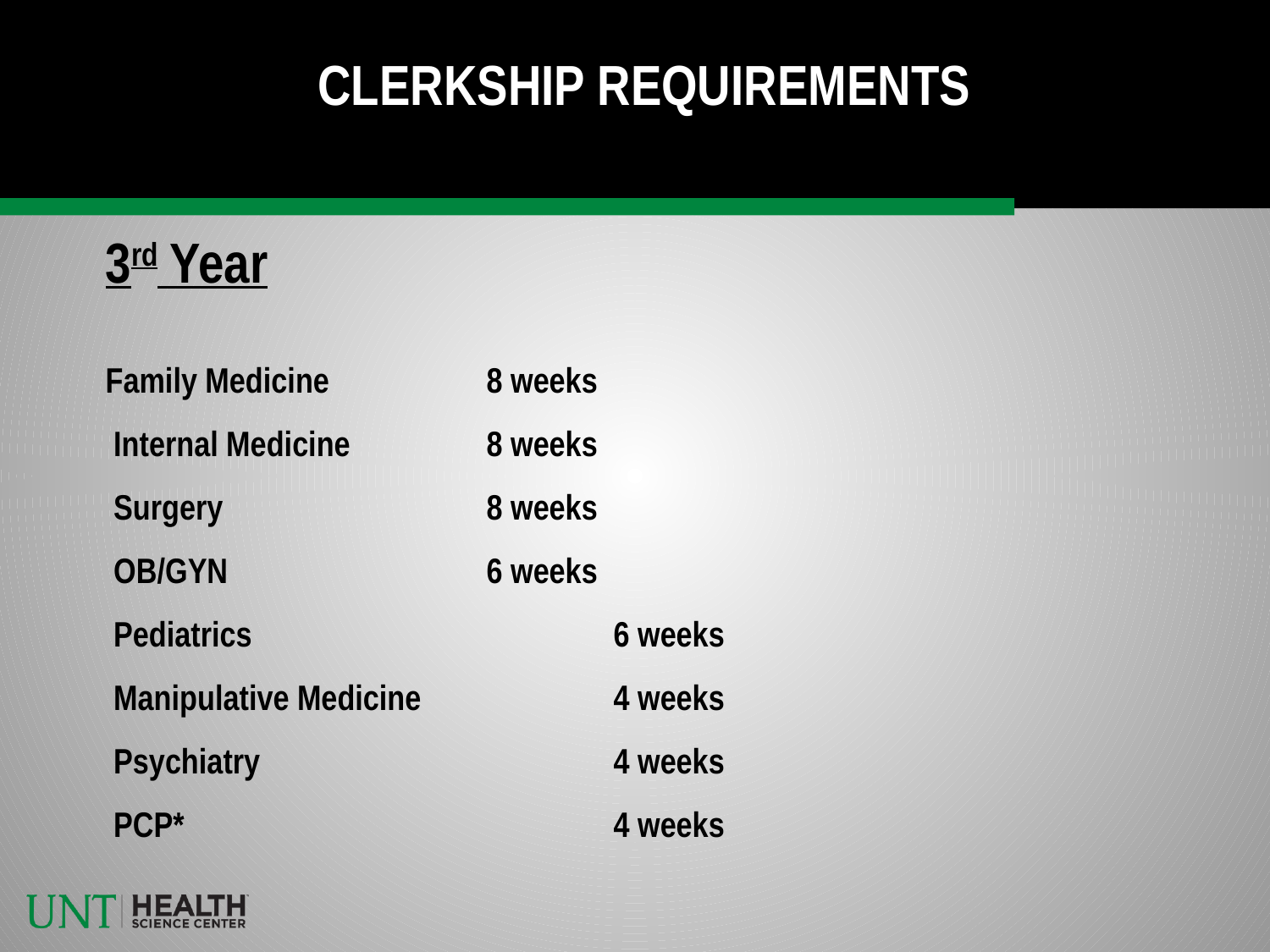

CLERKSHIP REQUIREMENTS

3rd Year

Family Medicine		8 weeks
 Internal Medicine		8 weeks
 Surgery			8 weeks
 OB/GYN			6 weeks
 Pediatrics			6 weeks
 Manipulative Medicine		4 weeks
 Psychiatry			4 weeks
 PCP*				4 weeks